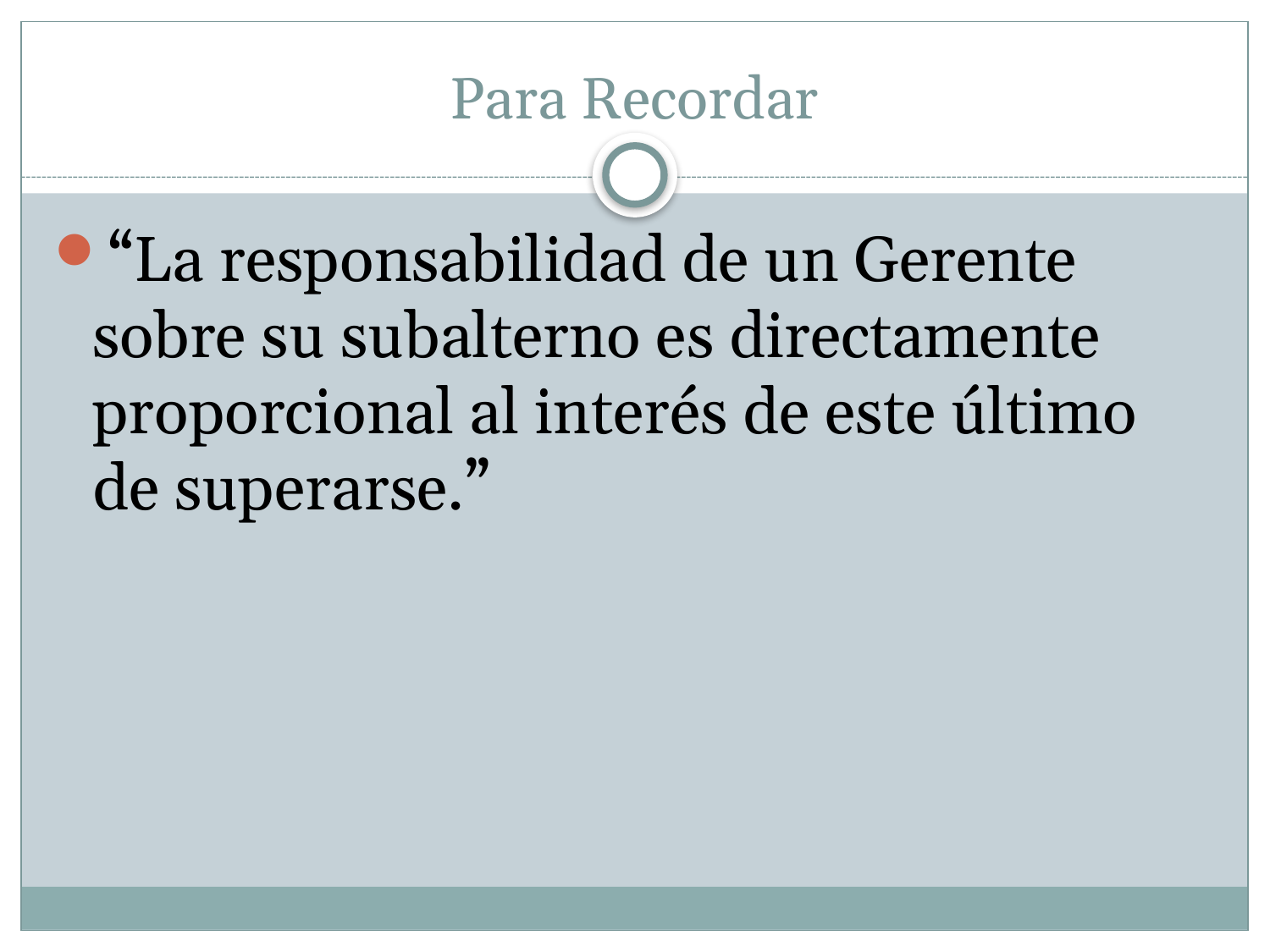

# Para Recordar
“La responsabilidad de un Gerente sobre su subalterno es directamente proporcional al interés de este último de superarse.”